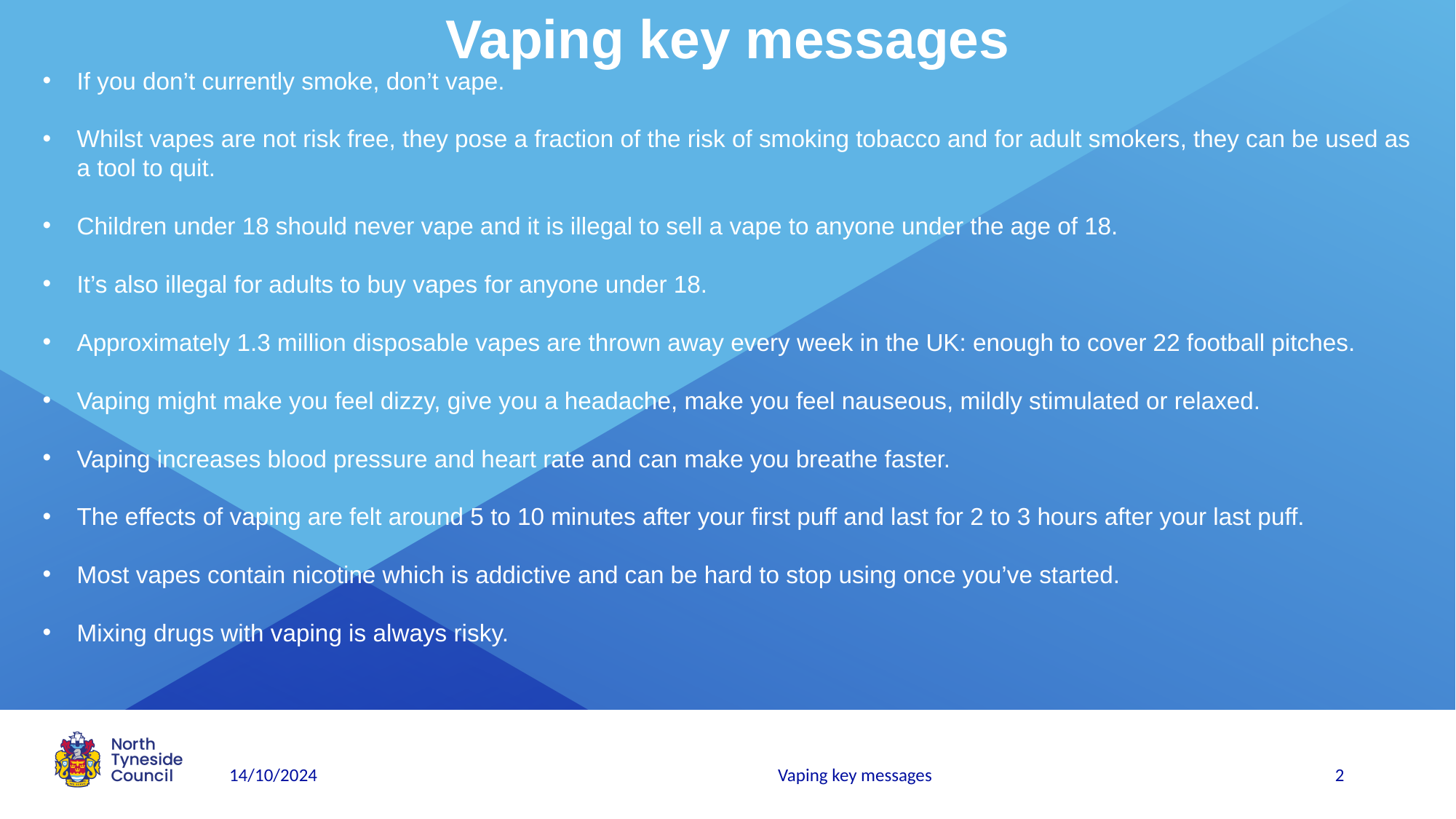

# Vaping key messages
If you don’t currently smoke, don’t vape.

Whilst vapes are not risk free, they pose a fraction of the risk of smoking tobacco and for adult smokers, they can be used as a tool to quit.

Children under 18 should never vape and it is illegal to sell a vape to anyone under the age of 18.

It’s also illegal for adults to buy vapes for anyone under 18.

Approximately 1.3 million disposable vapes are thrown away every week in the UK: enough to cover 22 football pitches.

Vaping might make you feel dizzy, give you a headache, make you feel nauseous, mildly stimulated or relaxed.

Vaping increases blood pressure and heart rate and can make you breathe faster.

The effects of vaping are felt around 5 to 10 minutes after your first puff and last for 2 to 3 hours after your last puff.

Most vapes contain nicotine which is addictive and can be hard to stop using once you’ve started.

Mixing drugs with vaping is always risky.
14/10/2024
Vaping key messages
2